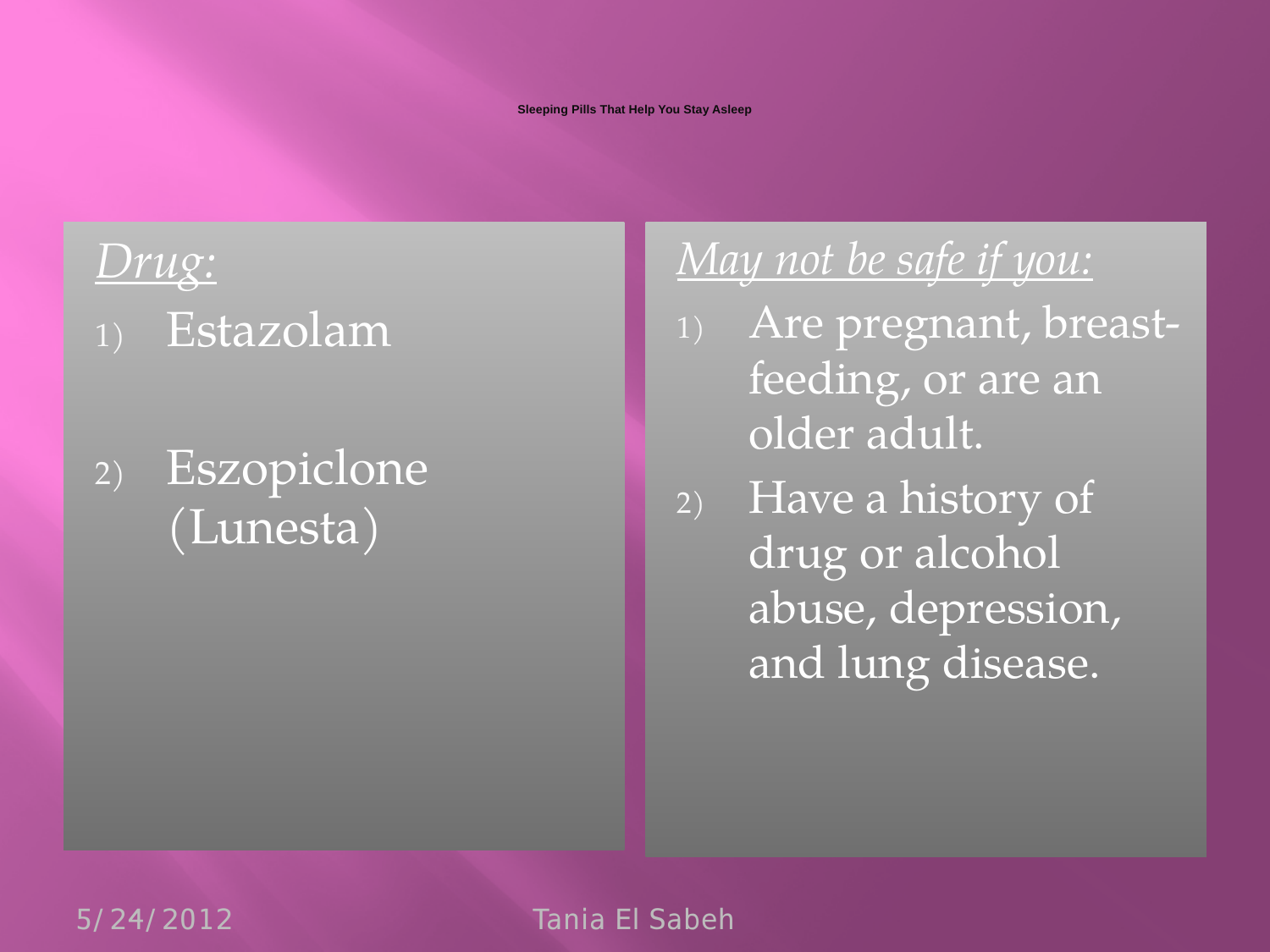

# Sleeping Pills That Help You Stay Asleep
Drug:
Estazolam

Eszopiclone (Lunesta)

May not be safe if you:
Are pregnant, breast-feeding, or are an older adult.
Have a history of drug or alcohol abuse, depression, and lung disease.
5/24/2012
Tania El Sabeh